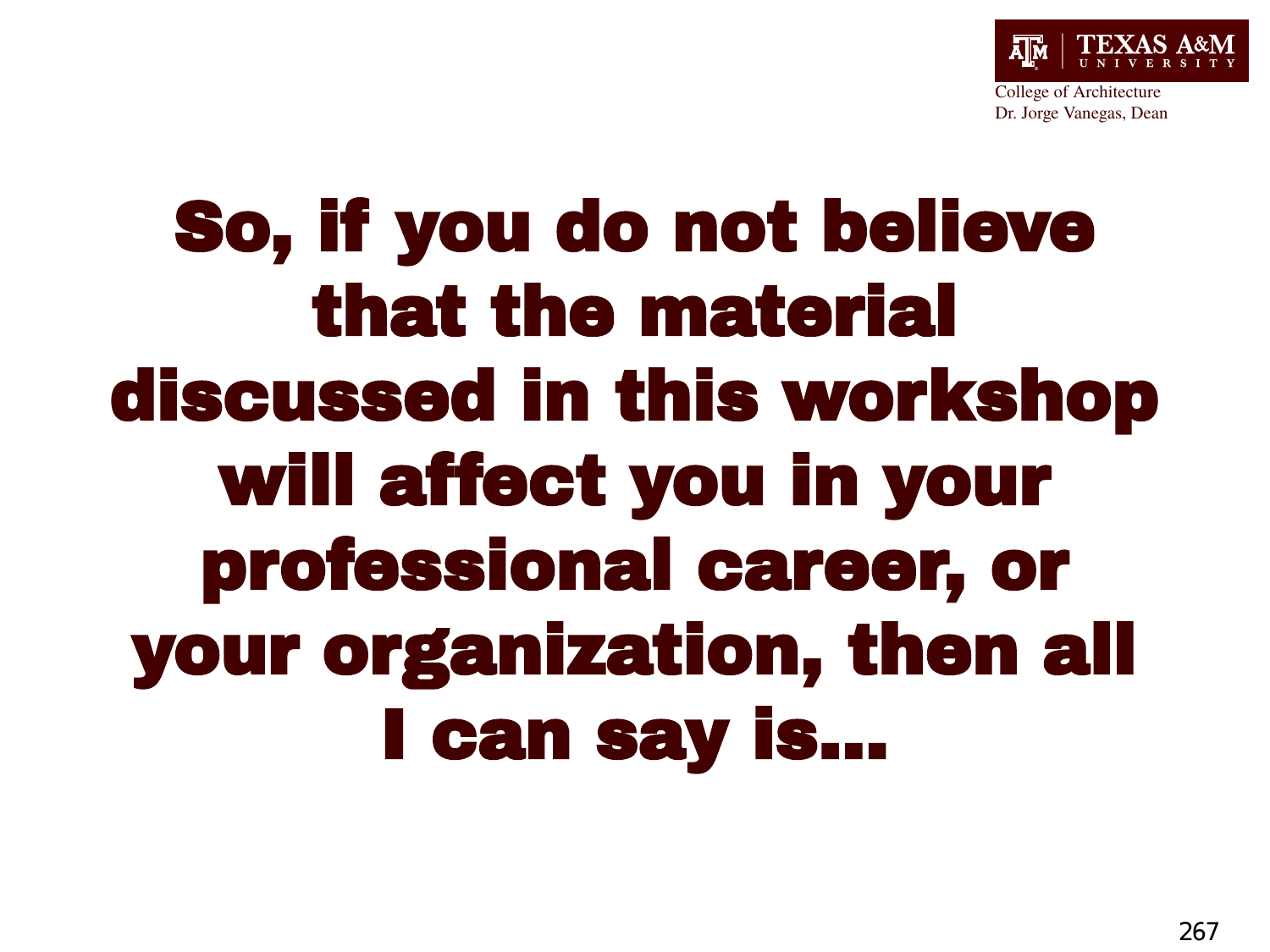

# So, if you do not believe that the material discussed in this workshop will affect you in your professional career, or your organization, then all I can say is…